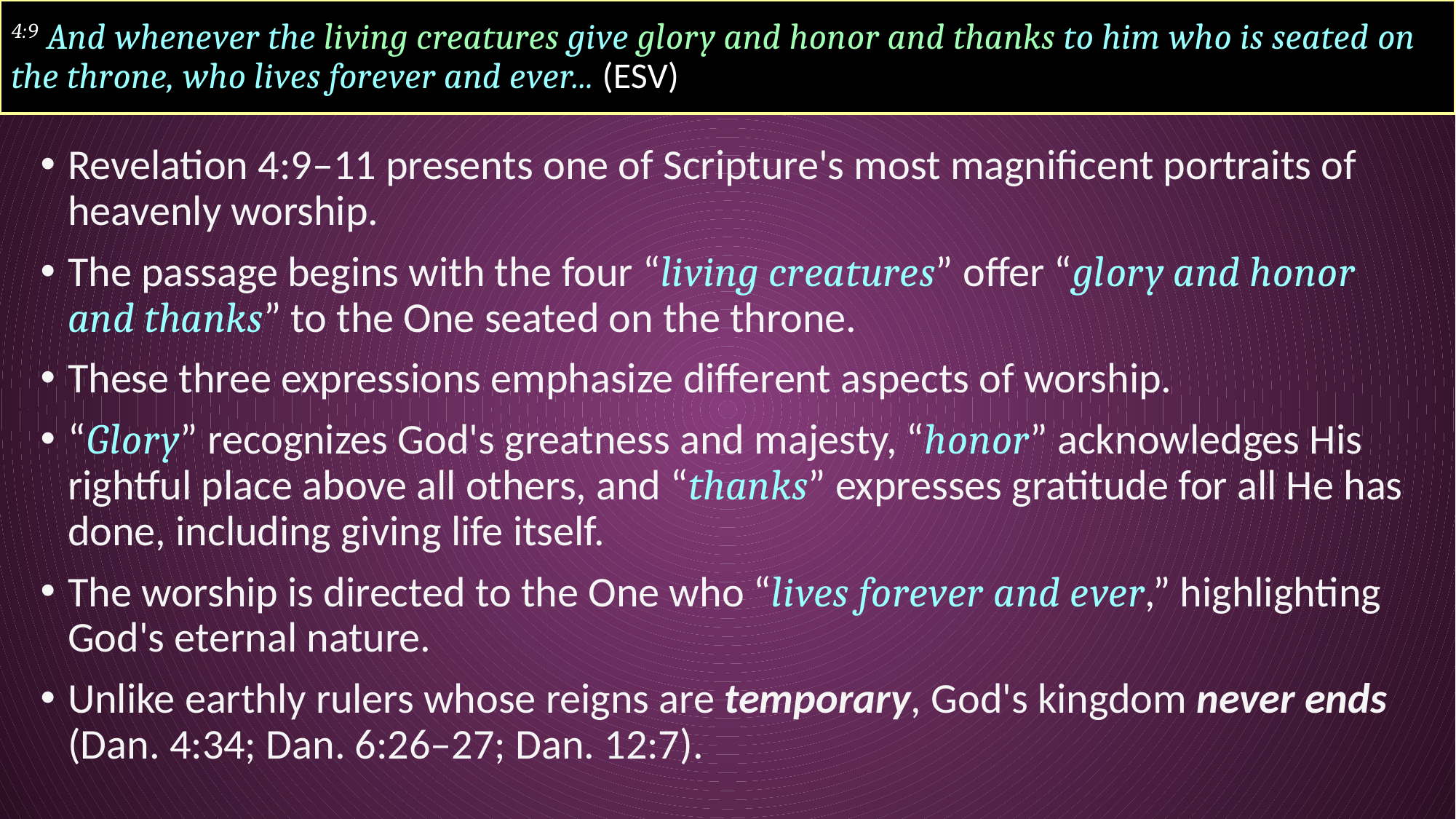

# 4:9 And whenever the living creatures give glory and honor and thanks to him who is seated on the throne, who lives forever and ever... (ESV)
Revelation 4:9–11 presents one of Scripture's most magnificent portraits of heavenly worship.
The passage begins with the four “living creatures” offer “glory and honor and thanks” to the One seated on the throne.
These three expressions emphasize different aspects of worship.
“Glory” recognizes God's greatness and majesty, “honor” acknowledges His rightful place above all others, and “thanks” expresses gratitude for all He has done, including giving life itself.
The worship is directed to the One who “lives forever and ever,” highlighting God's eternal nature.
Unlike earthly rulers whose reigns are temporary, God's kingdom never ends (Dan. 4:34; Dan. 6:26–27; Dan. 12:7).